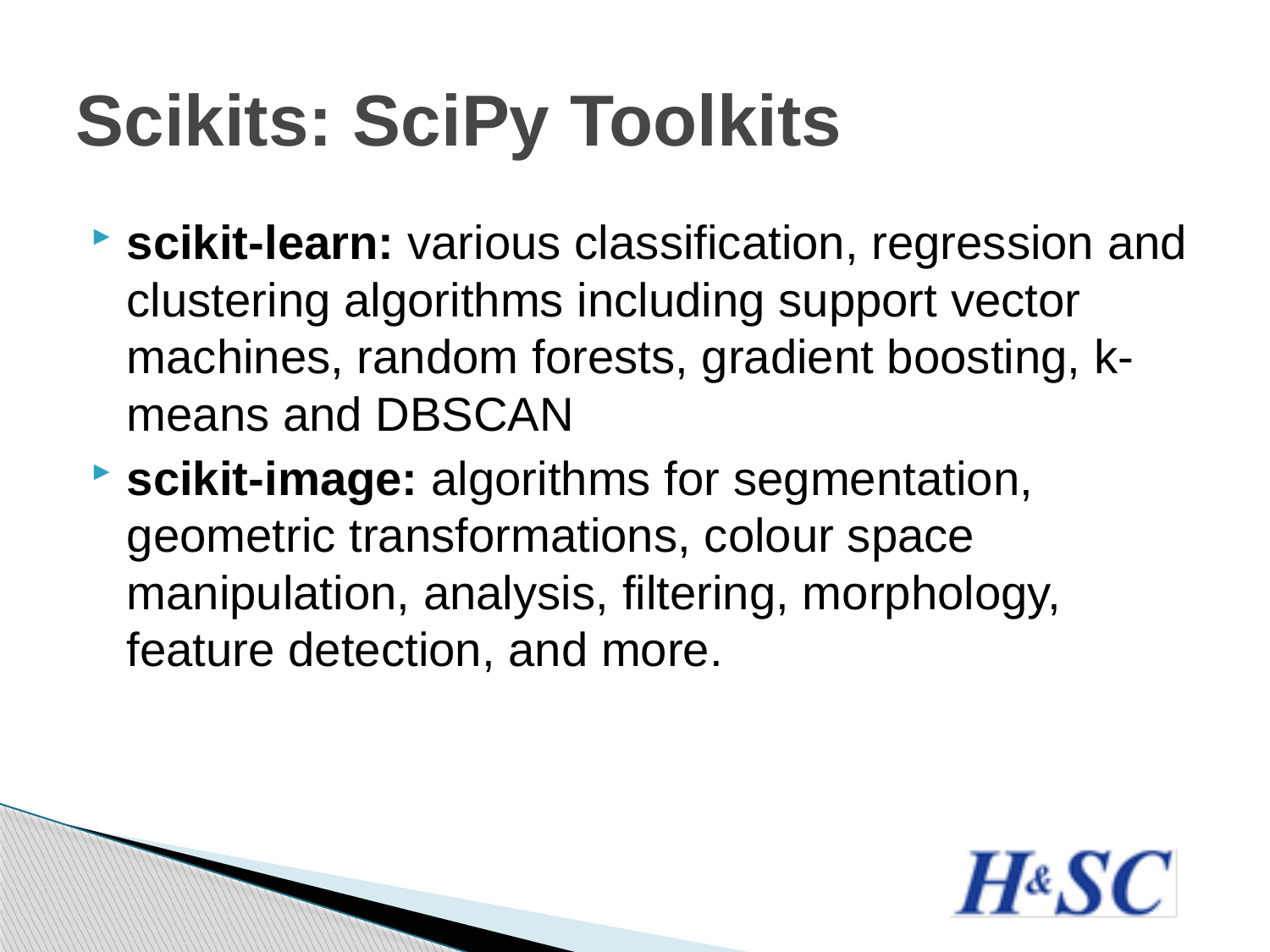

# Scikits: SciPy Toolkits
scikit-learn: various classification, regression and clustering algorithms including support vector machines, random forests, gradient boosting, k-means and DBSCAN
scikit-image: algorithms for segmentation, geometric transformations, colour space manipulation, analysis, filtering, morphology, feature detection, and more.